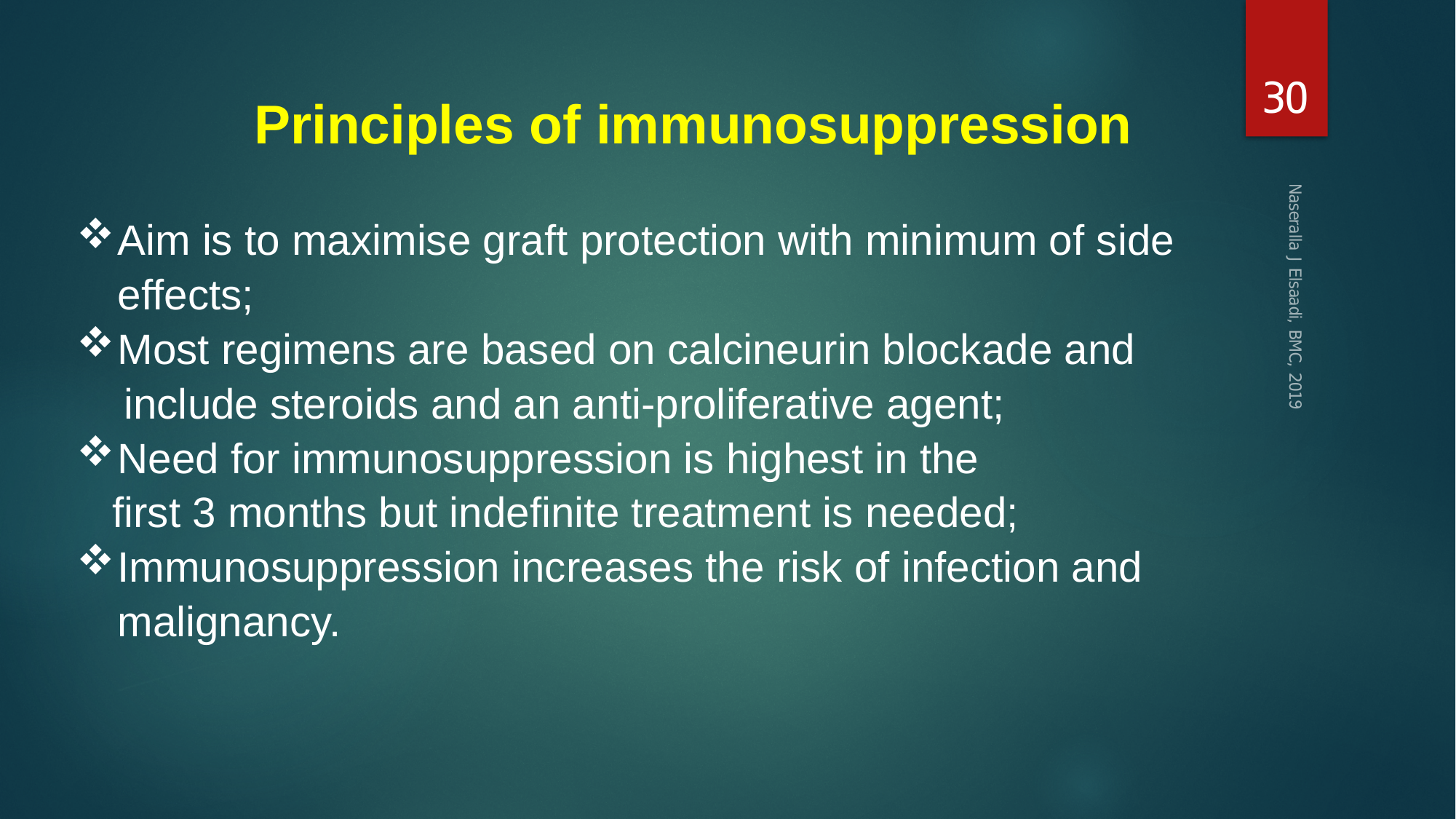

30
Principles of immunosuppression

Aim is to maximise graft protection with minimum of side effects;
Most regimens are based on calcineurin blockade and
    include steroids and an anti-proliferative agent;
Need for immunosuppression is highest in the
   first 3 months but indefinite treatment is needed;
Immunosuppression increases the risk of infection and malignancy.

Naseralla J Elsaadi, BMC, 2019